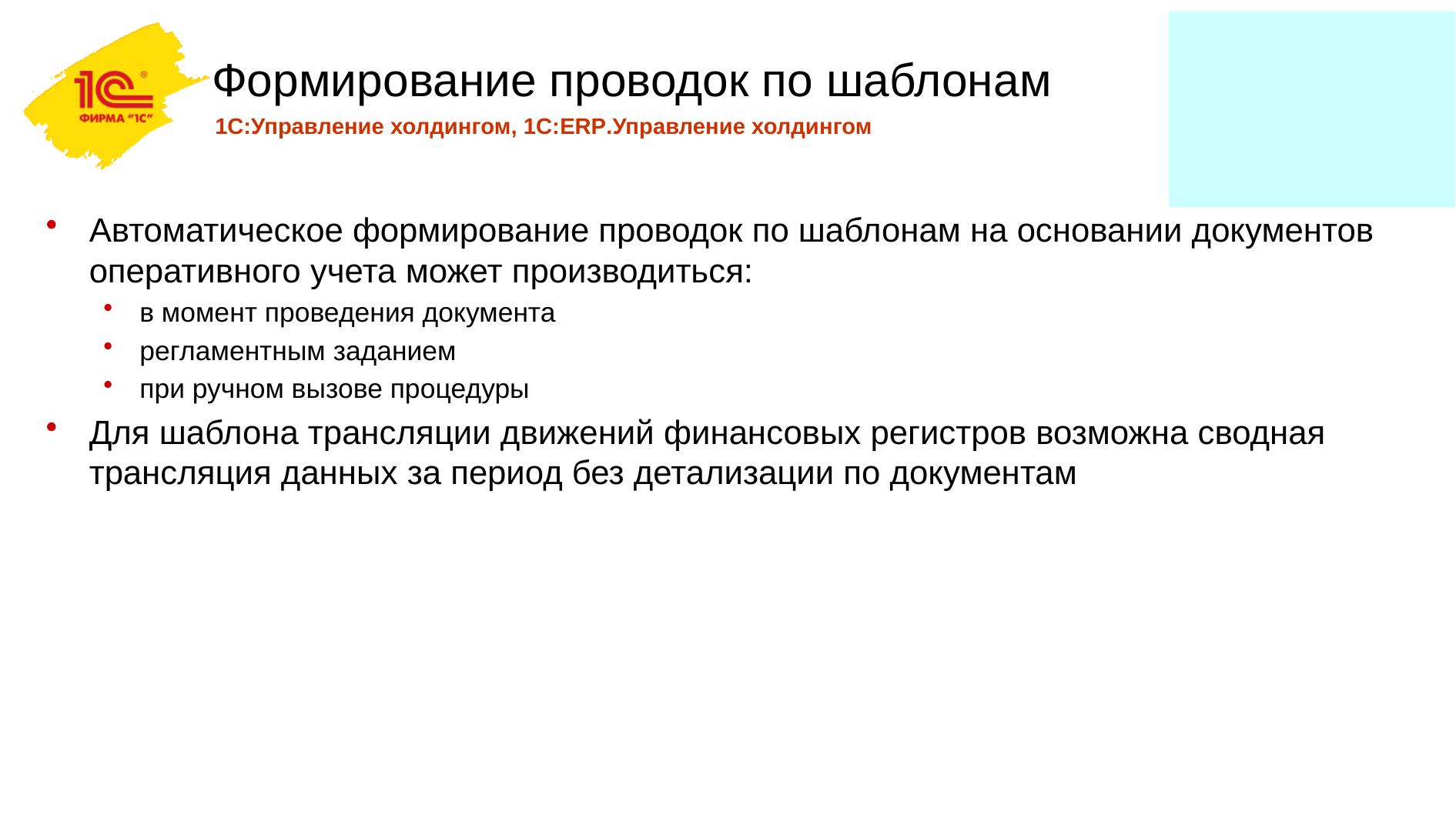

23
# Формирование проводок по шаблонам
1С:Управление холдингом, 1С:ERP.Управление холдингом
Автоматическое формирование проводок по шаблонам на основании документов оперативного учета может производиться:
в момент проведения документа
регламентным заданием
при ручном вызове процедуры
Для шаблона трансляции движений финансовых регистров возможна сводная трансляция данных за период без детализации по документам